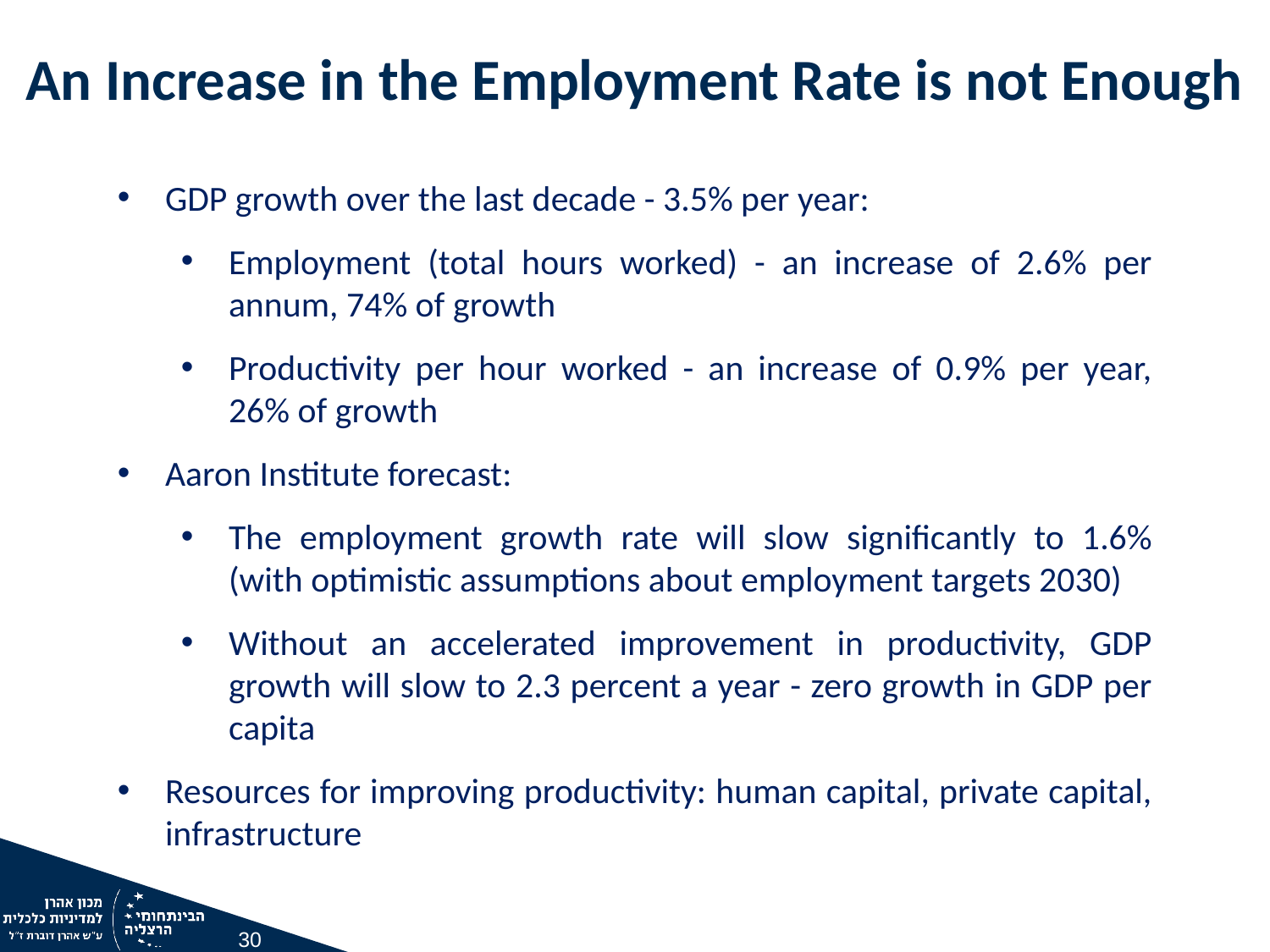

An Increase in the Employment Rate is not Enough
GDP growth over the last decade - 3.5% per year:
Employment (total hours worked) - an increase of 2.6% per annum, 74% of growth
Productivity per hour worked - an increase of 0.9% per year, 26% of growth
Aaron Institute forecast:
The employment growth rate will slow significantly to 1.6% (with optimistic assumptions about employment targets 2030)
Without an accelerated improvement in productivity, GDP growth will slow to 2.3 percent a year - zero growth in GDP per capita
Resources for improving productivity: human capital, private capital, infrastructure